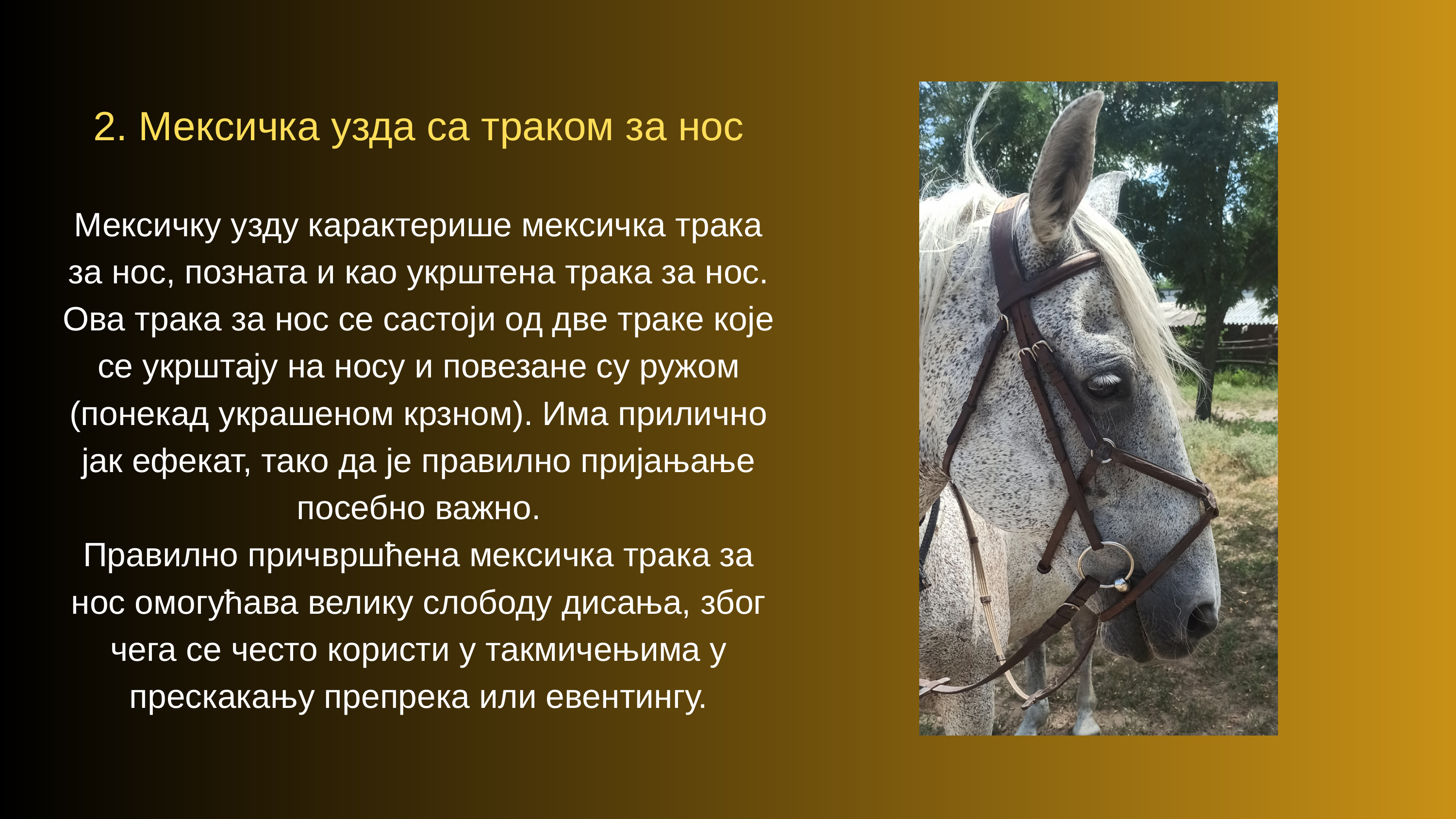

2. Мексичка узда са траком за нос

Мексичку узду карактерише мексичка трака за нос, позната и као укрштена трака за нос. Ова трака за нос се састоји од две траке које се укрштају на носу и повезане су ружом (понекад украшеном крзном). Има прилично јак ефекат, тако да је правилно пријањање посебно важно.
Правилно причвршћена мексичка трака за нос омогућава велику слободу дисања, због чега се често користи у такмичењима у прескакању препрека или евентингу.